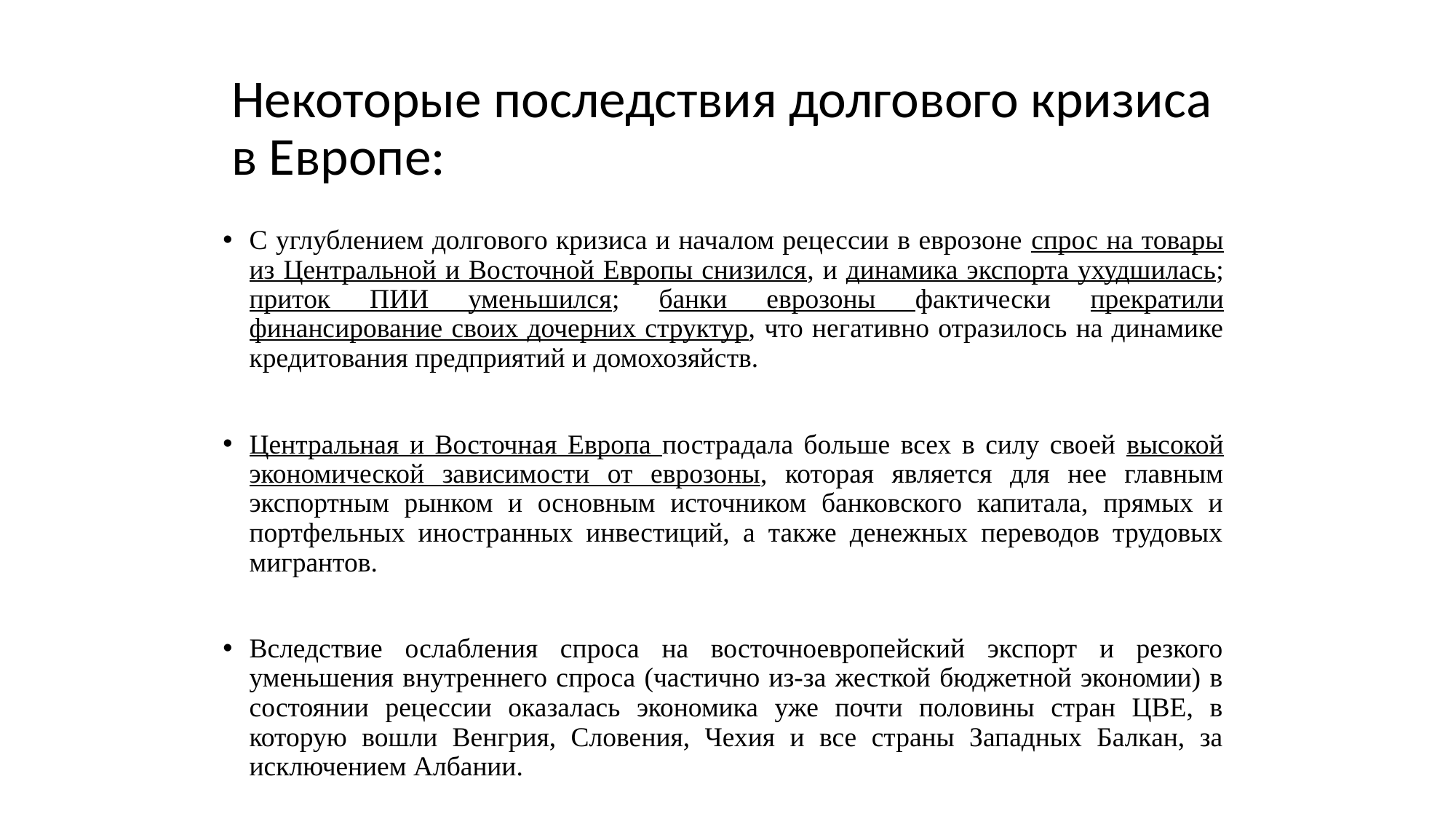

# Некоторые последствия долгового кризиса в Европе:
С углублением долгового кризиса и началом рецессии в еврозоне спрос на товары из Центральной и Восточной Европы снизился, и динамика экспорта ухудшилась; приток ПИИ уменьшился; банки еврозоны фактически прекратили финансирование своих дочерних структур, что негативно отразилось на динамике кредитования предприятий и домохозяйств.

Центральная и Восточная Европа пострадала больше всех в силу своей высокой экономической зависимости от еврозоны, которая является для нее главным экспортным рынком и основным источником банковского капитала, прямых и портфельных иностранных инвестиций, а также денежных переводов трудовых мигрантов.

Вследствие ослабления спроса на восточноевропейский экспорт и резкого уменьшения внутреннего спроса (частично из-за жесткой бюджетной экономии) в состоянии рецессии оказалась экономика уже почти половины стран ЦВЕ, в которую вошли Венгрия, Словения, Чехия и все страны Западных Балкан, за исключением Албании.